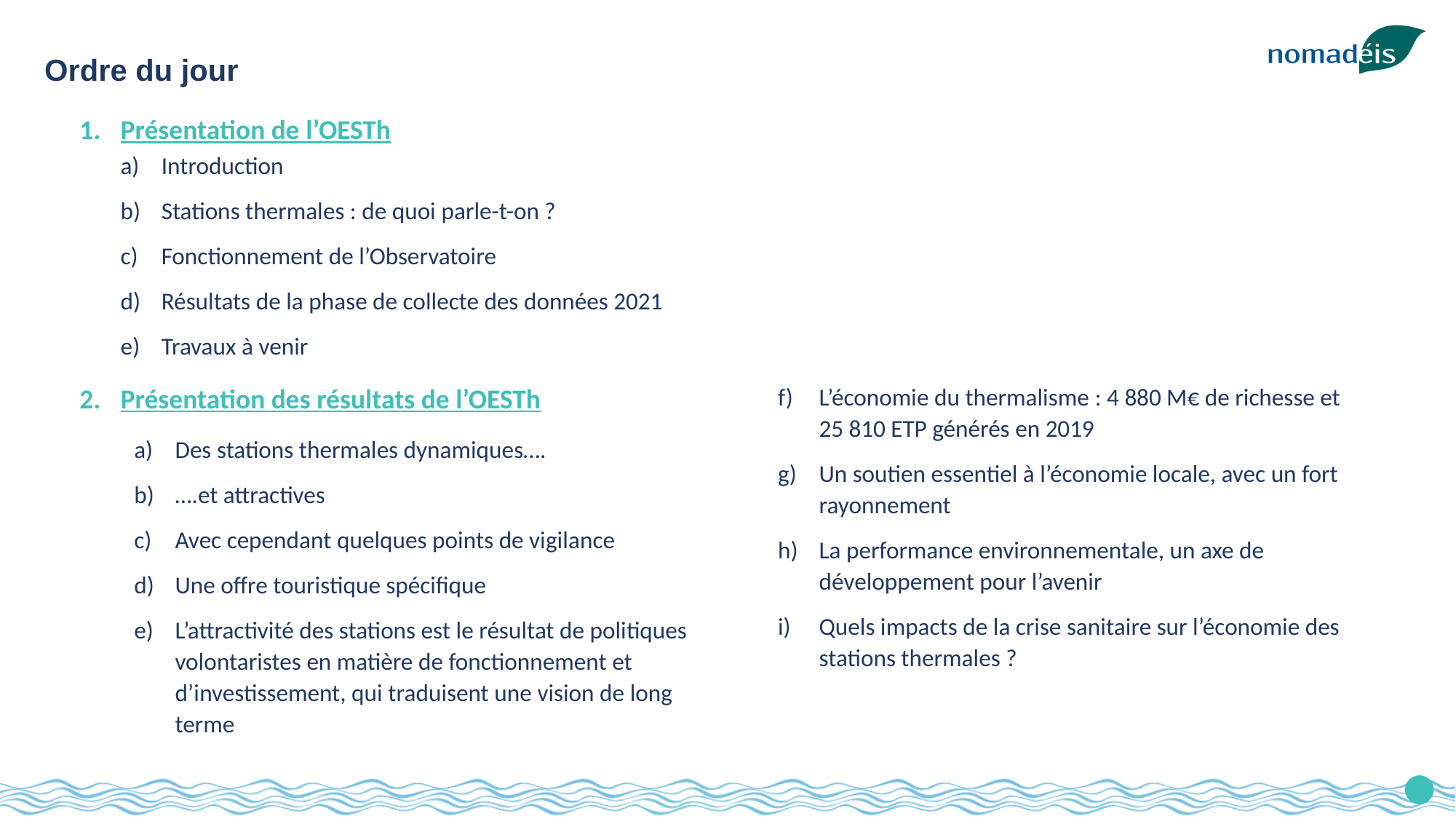

Ordre du jour

Présentation de l’OESTh

Introduction
Stations thermales : de quoi parle-t-on ?
Fonctionnement de l’Observatoire
Résultats de la phase de collecte des données 2021
Travaux à venir
Présentation des résultats de l’OESTh
Des stations thermales dynamiques….
….et attractives
Avec cependant quelques points de vigilance
Une offre touristique spécifique
L’attractivité des stations est le résultat de politiques volontaristes en matière de fonctionnement et d’investissement, qui traduisent une vision de long terme
L’économie du thermalisme : 4 880 M€ de richesse et 25 810 ETP générés en 2019
Un soutien essentiel à l’économie locale, avec un fort rayonnement
La performance environnementale, un axe de développement pour l’avenir
Quels impacts de la crise sanitaire sur l’économie des stations thermales ?
2